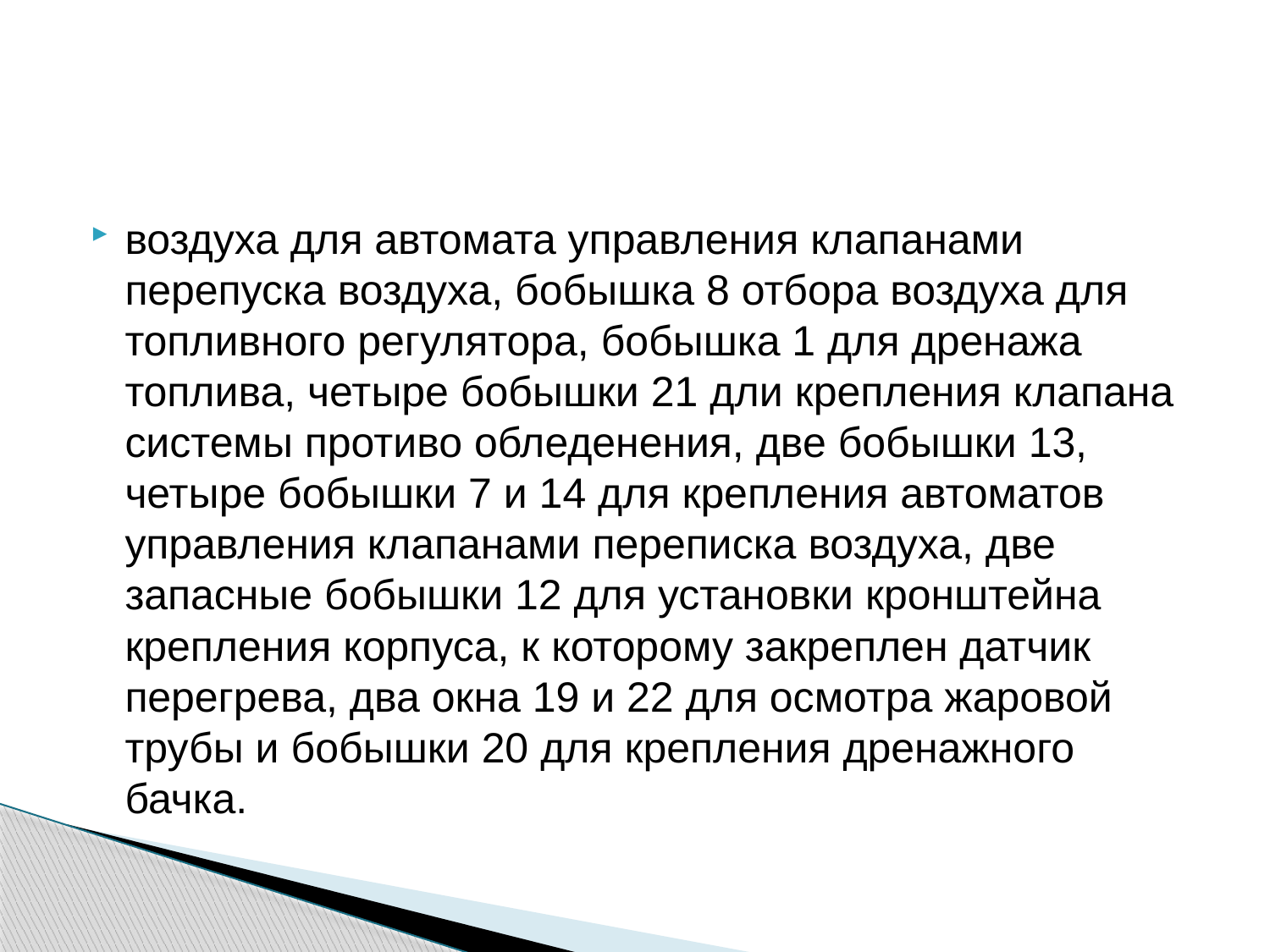

#
воздуха для автомата управления клапанами перепуска воздуха, бобышка 8 отбора воздуха для топливного регулятора, бобышка 1 для дренажа топлива, четыре бобышки 21 дли крепления клапана системы противо обледенения, две бобышки 13, четыре бобышки 7 и 14 для крепления автоматов управления клапанами переписка воздуха, две запасные бобышки 12 для установки кронштейна крепления корпуса, к которому закреплен датчик перегрева, два окна 19 и 22 для осмотра жаровой трубы и бобышки 20 для крепления дренажного бачка.